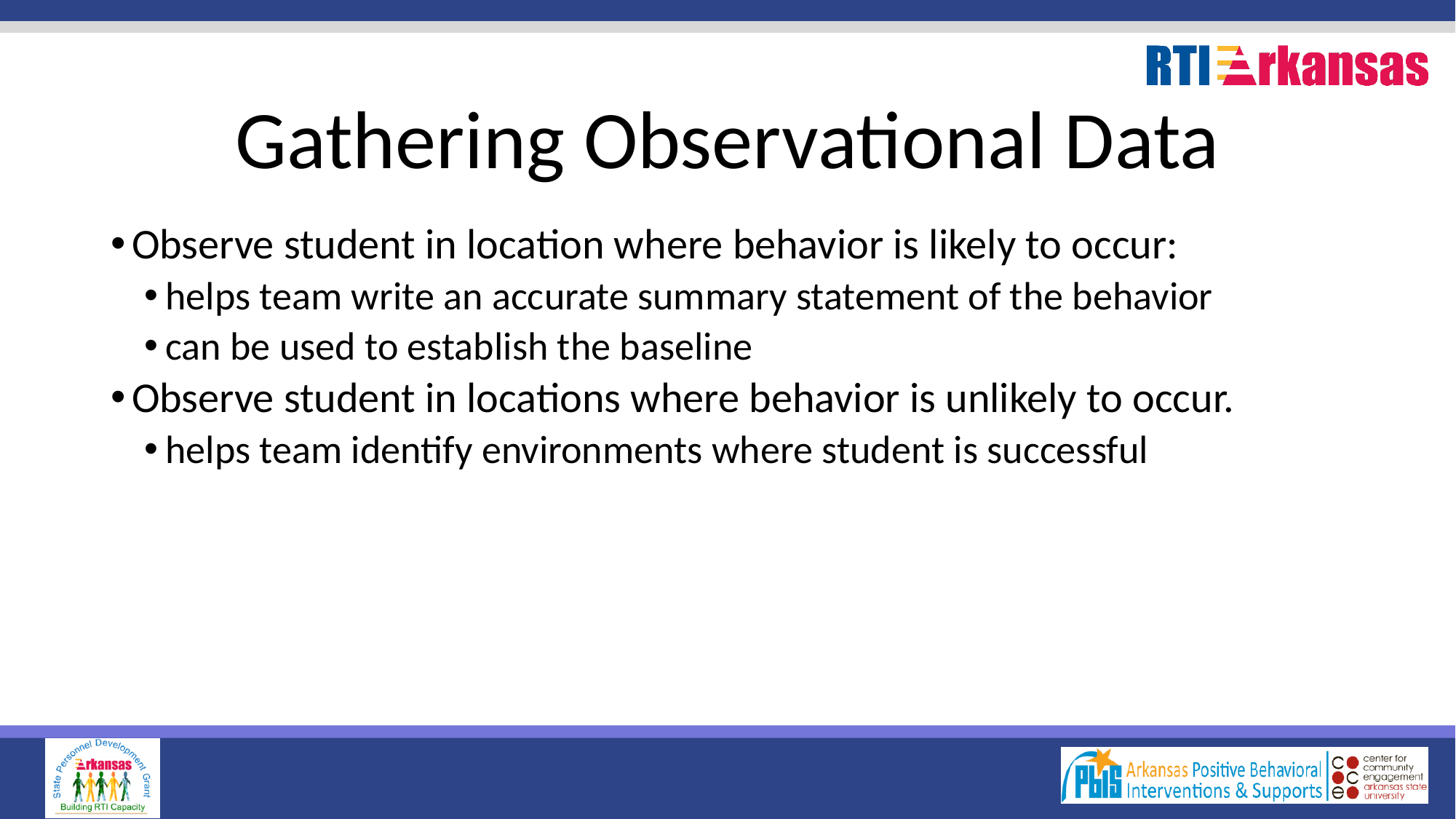

# Gathering Observational Data
Observe student in location where behavior is likely to occur:
helps team write an accurate summary statement of the behavior
can be used to establish the baseline
Observe student in locations where behavior is unlikely to occur.
helps team identify environments where student is successful